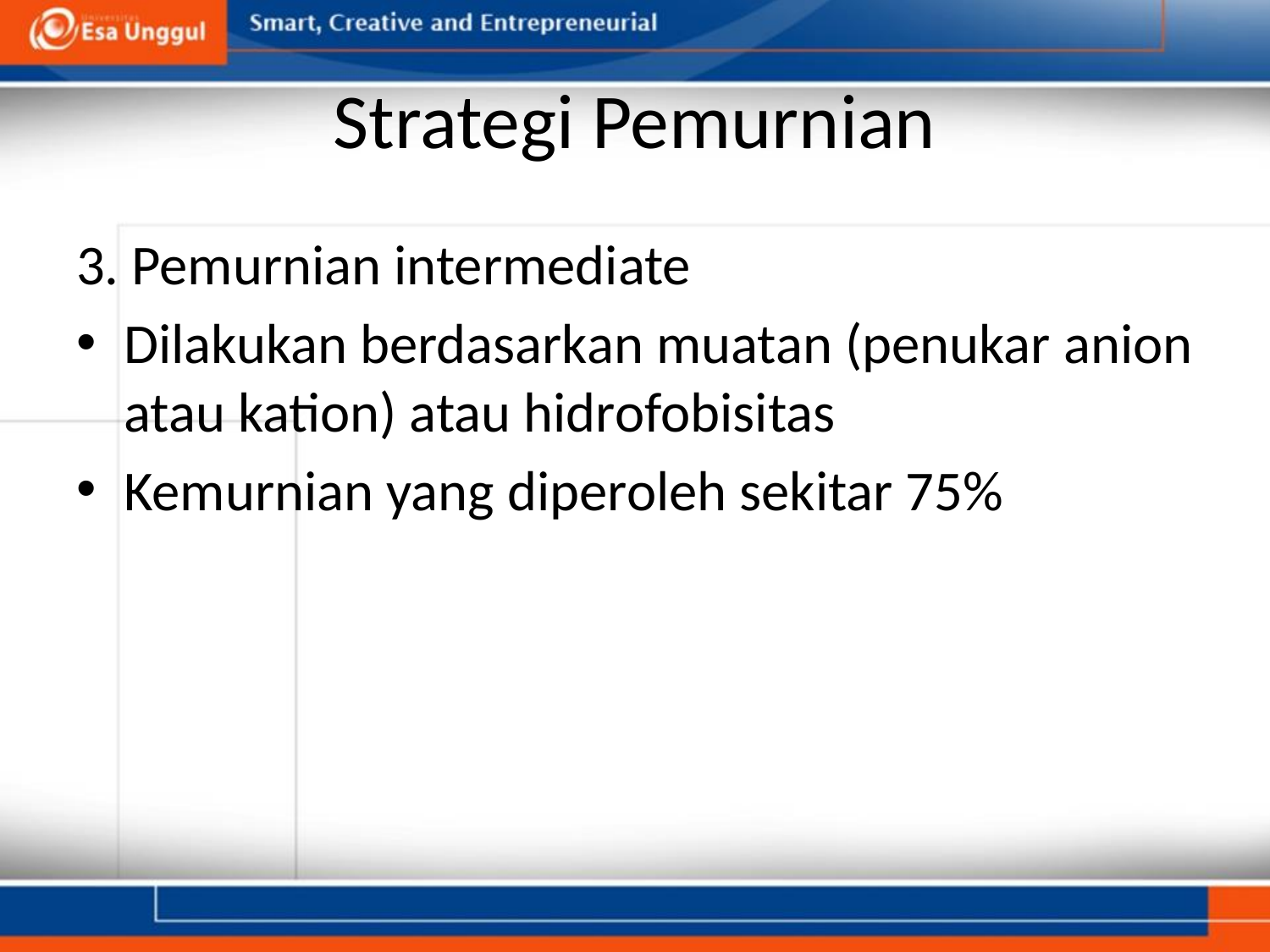

# Strategi Pemurnian
3. Pemurnian intermediate
Dilakukan berdasarkan muatan (penukar anion atau kation) atau hidrofobisitas
Kemurnian yang diperoleh sekitar 75%